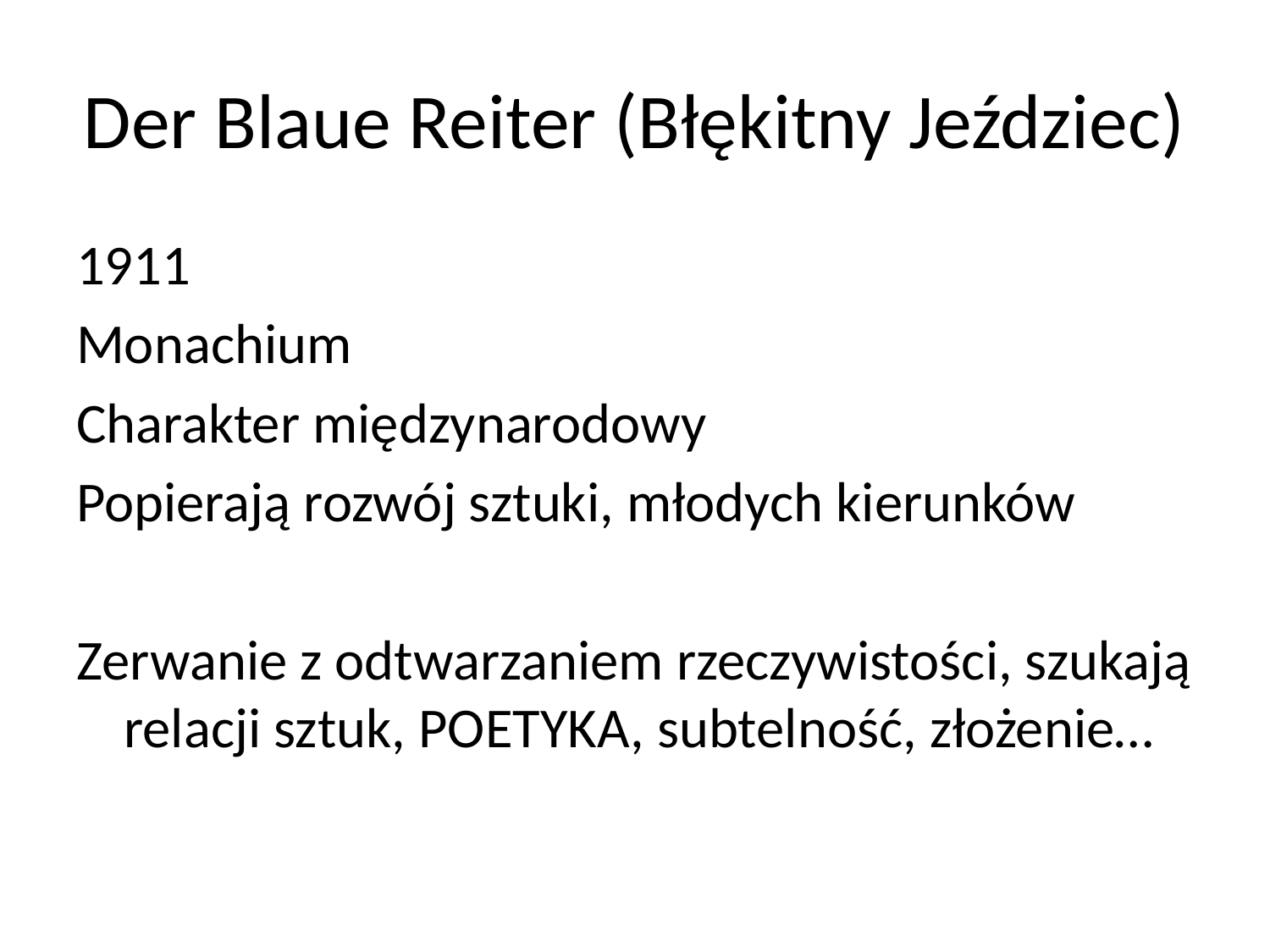

# Der Blaue Reiter (Błękitny Jeździec)
1911
Monachium
Charakter międzynarodowy
Popierają rozwój sztuki, młodych kierunków

Zerwanie z odtwarzaniem rzeczywistości, szukają relacji sztuk, POETYKA, subtelność, złożenie…